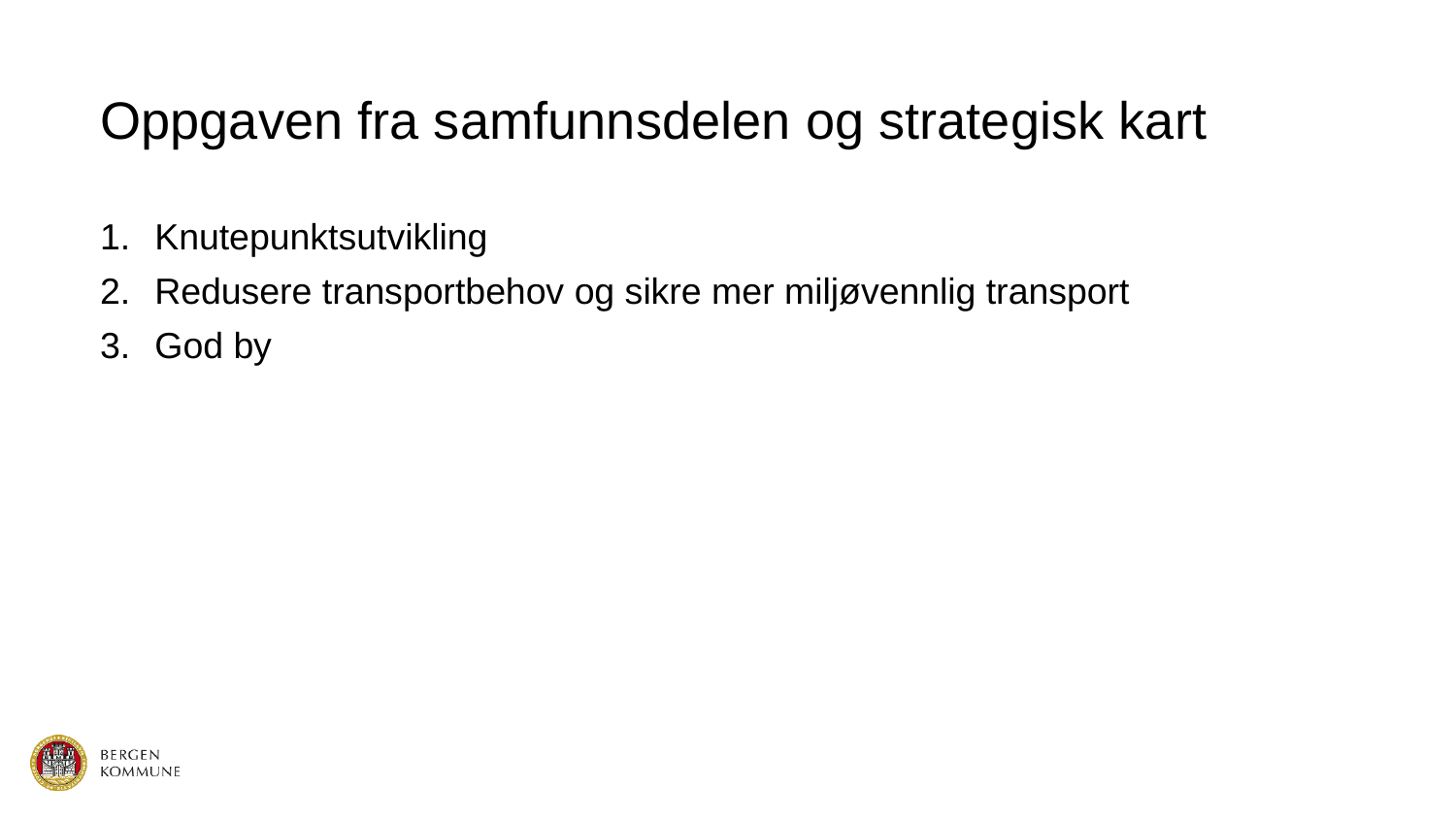

# Oppgaven fra samfunnsdelen og strategisk kart
Knutepunktsutvikling
Redusere transportbehov og sikre mer miljøvennlig transport
God by